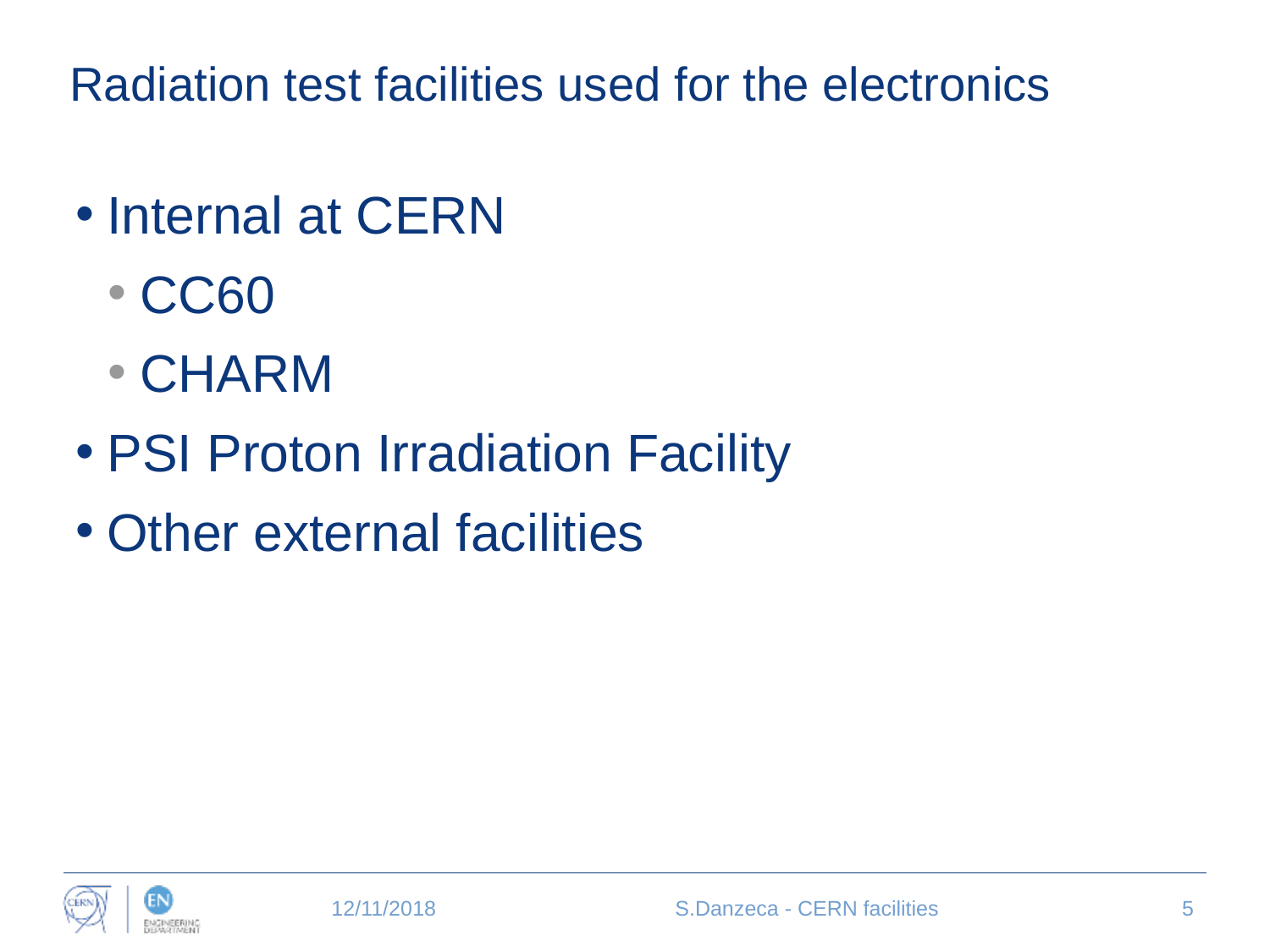

# Radiation test facilities used for the electronics
Internal at CERN
CC60
CHARM
PSI Proton Irradiation Facility
Other external facilities

12/11/2018
S.Danzeca - CERN facilities
5